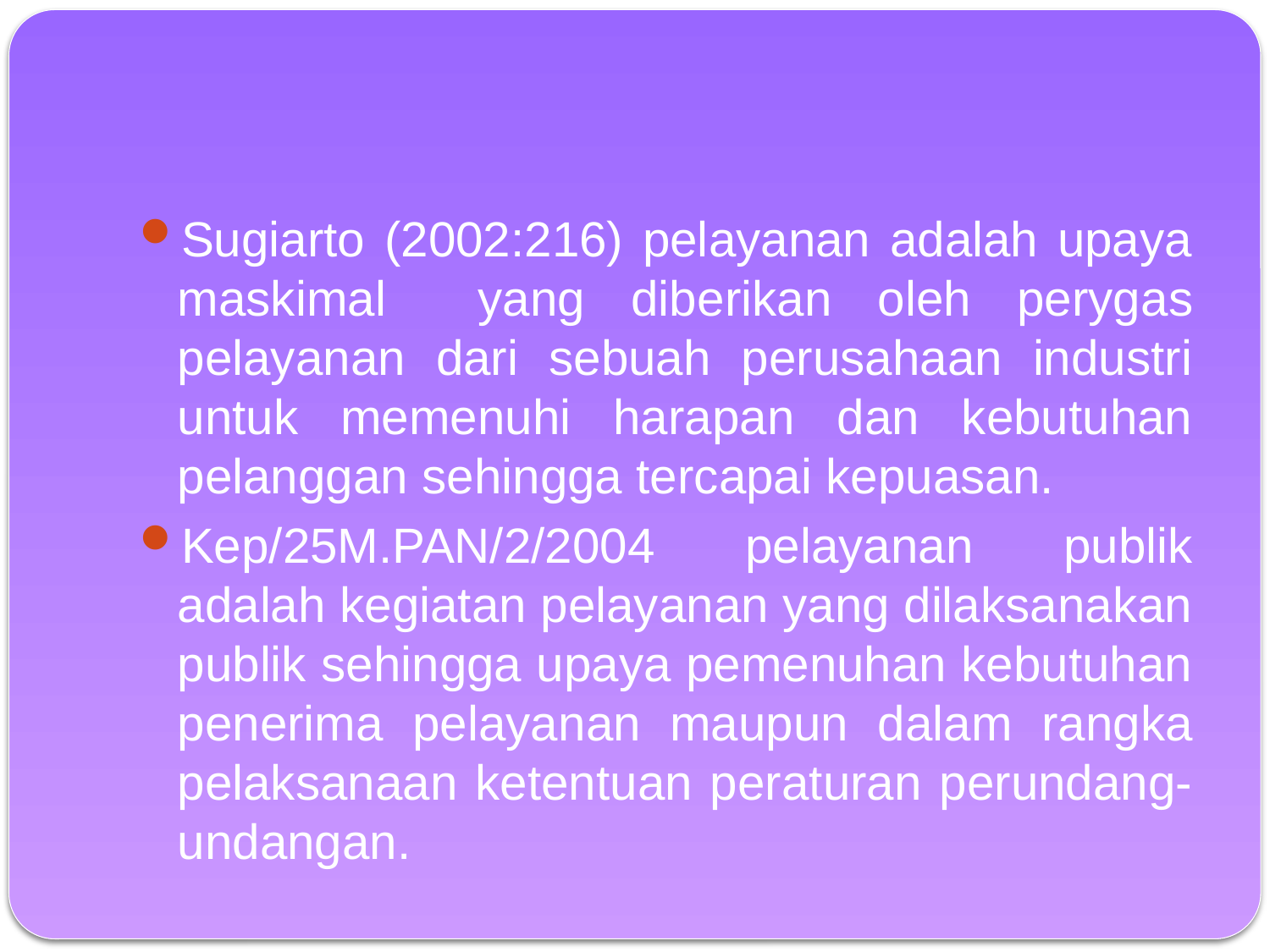

#
Sugiarto (2002:216) pelayanan adalah upaya maskimal  yang diberikan oleh perygas pelayanan dari sebuah perusahaan industri untuk memenuhi harapan dan kebutuhan pelanggan sehingga tercapai kepuasan.
Kep/25M.PAN/2/2004 pelayanan publik adalah kegiatan pelayanan yang dilaksanakan publik sehingga upaya pemenuhan kebutuhan penerima pelayanan maupun dalam rangka pelaksanaan ketentuan peraturan perundang-undangan.